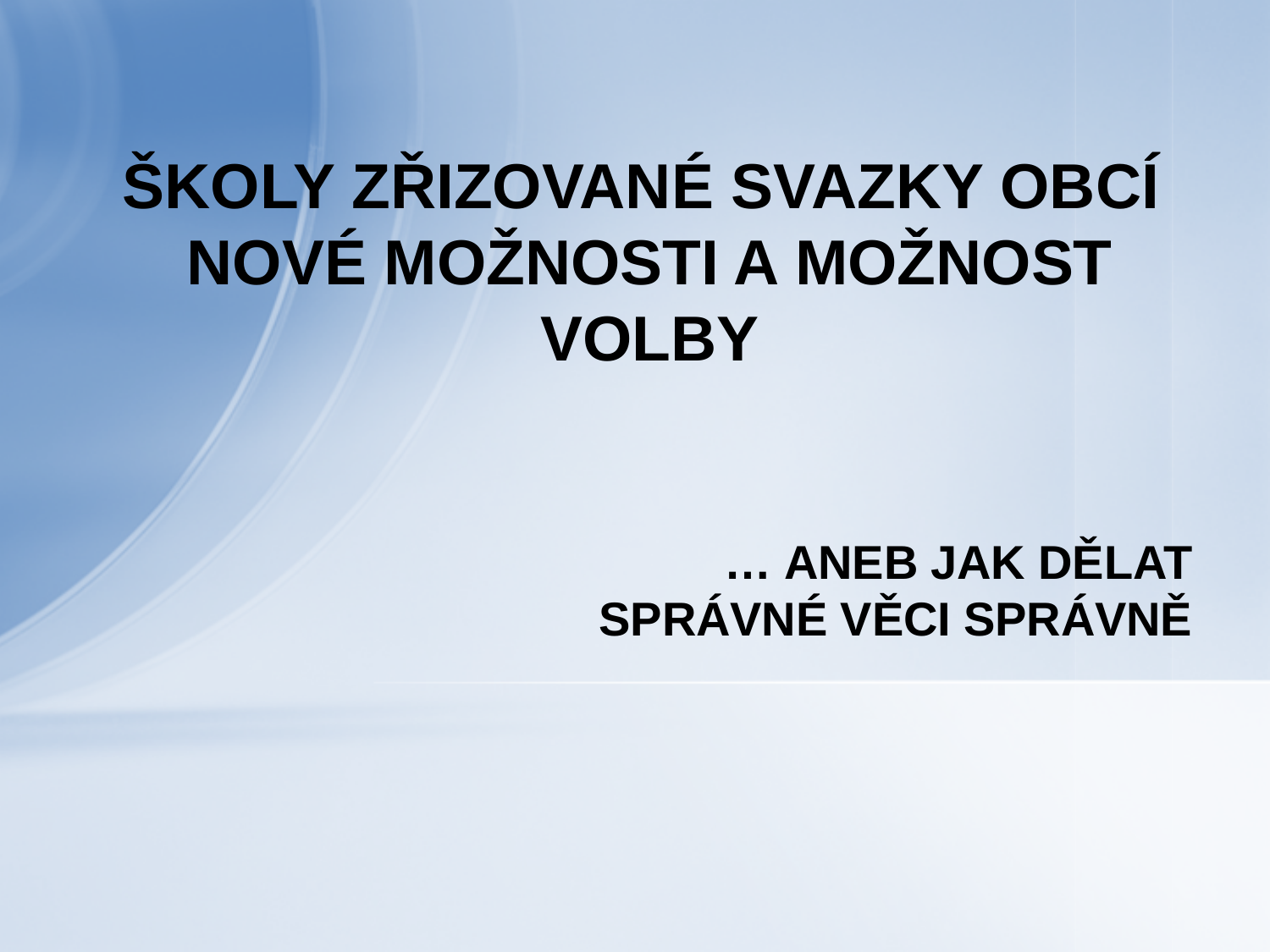

# ŠKOLY ZŘIZOVANÉ SVAZKY OBCÍ NOVÉ MOŽNOSTI A MOŽNOST VOLBY
… ANEB JAK DĚLAT SPRÁVNÉ VĚCI SPRÁVNĚ